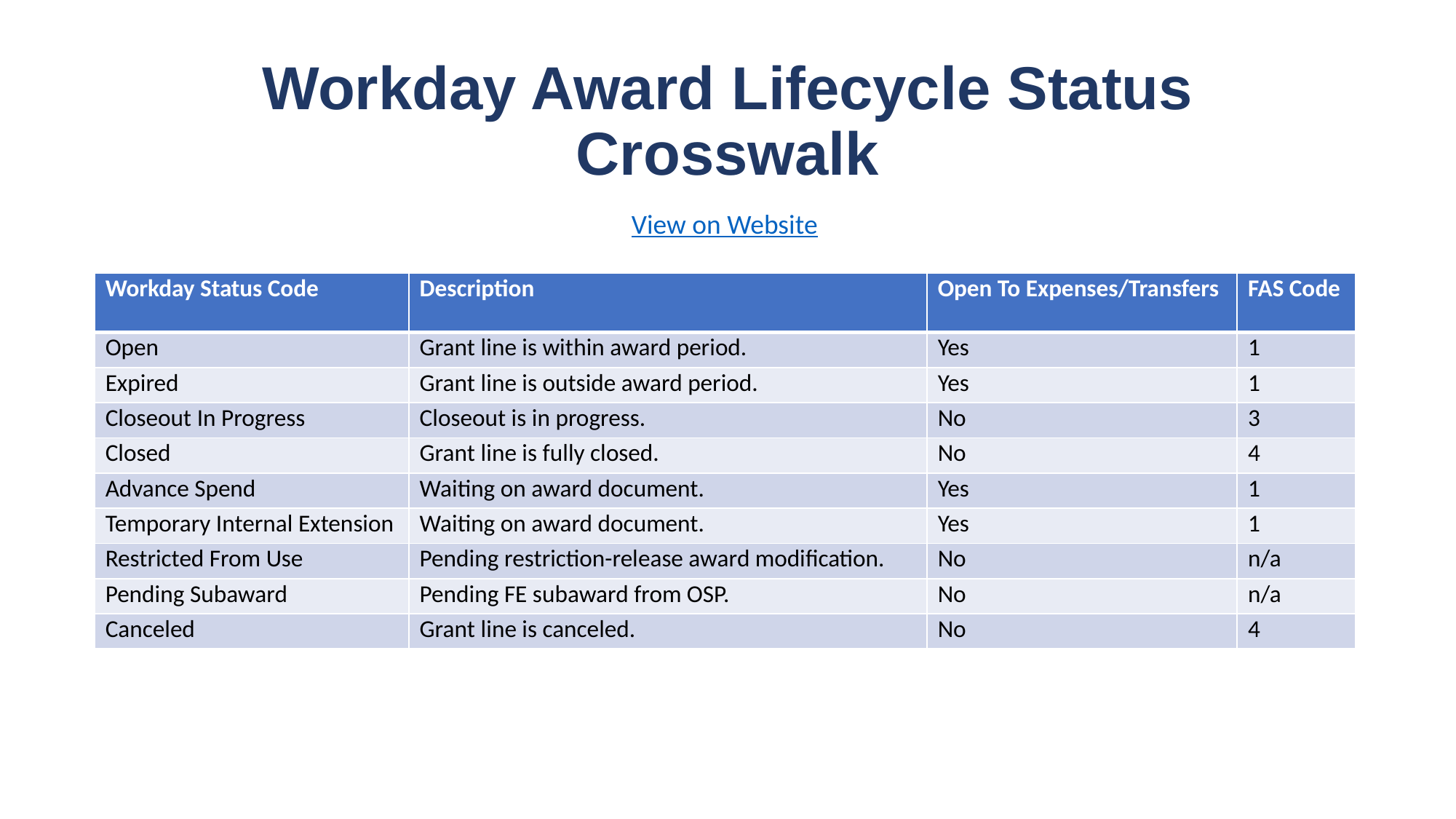

# Workday Award Lifecycle Status Crosswalk
View on Website
| Workday Status Code | Description | Open To Expenses/Transfers | FAS Code |
| --- | --- | --- | --- |
| Open | Grant line is within award period. | Yes | 1 |
| Expired | Grant line is outside award period. | Yes | 1 |
| Closeout In Progress | Closeout is in progress. | No | 3 |
| Closed | Grant line is fully closed. | No | 4 |
| Advance Spend | Waiting on award document. | Yes | 1 |
| Temporary Internal Extension | Waiting on award document. | Yes | 1 |
| Restricted From Use | Pending restriction-release award modification. | No | n/a |
| Pending Subaward | Pending FE subaward from OSP. | No | n/a |
| Canceled | Grant line is canceled. | No | 4 |